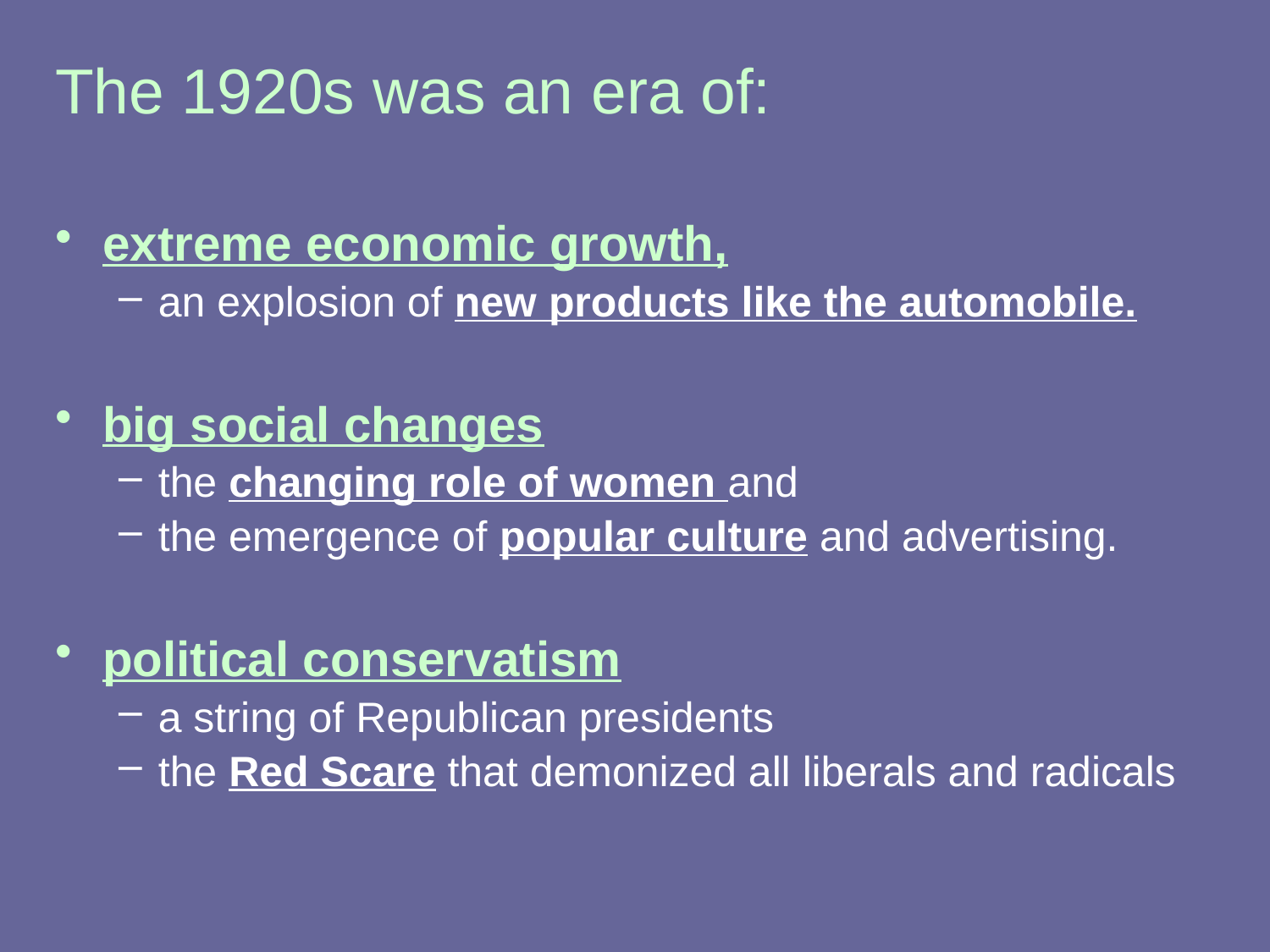

The 1920s was an era of:

extreme economic growth,
an explosion of new products like the automobile.

big social changes
the changing role of women and
the emergence of popular culture and advertising.

political conservatism
a string of Republican presidents
the Red Scare that demonized all liberals and radicals